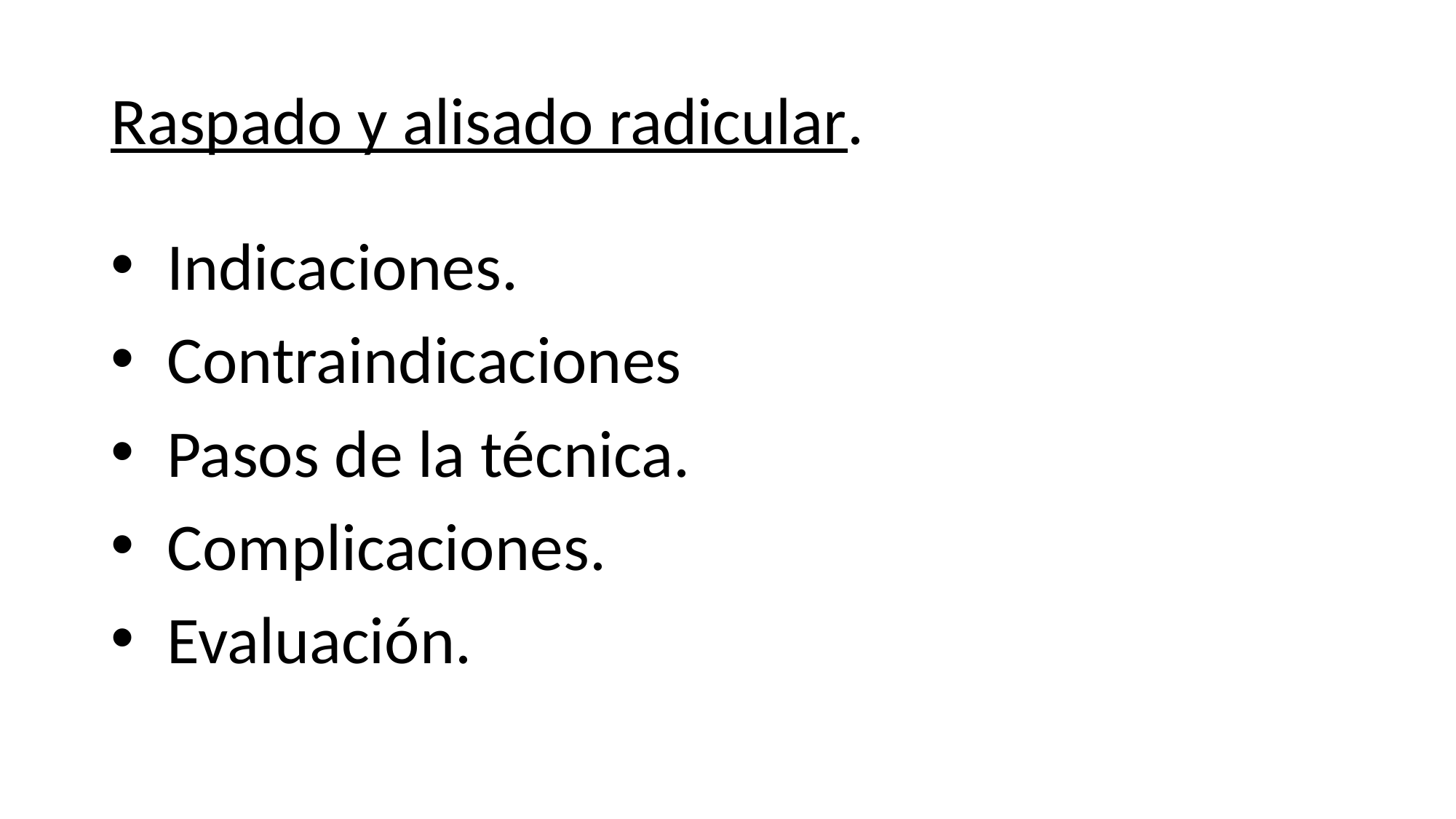

# Raspado y alisado radicular.
 Indicaciones.
 Contraindicaciones
 Pasos de la técnica.
 Complicaciones.
 Evaluación.